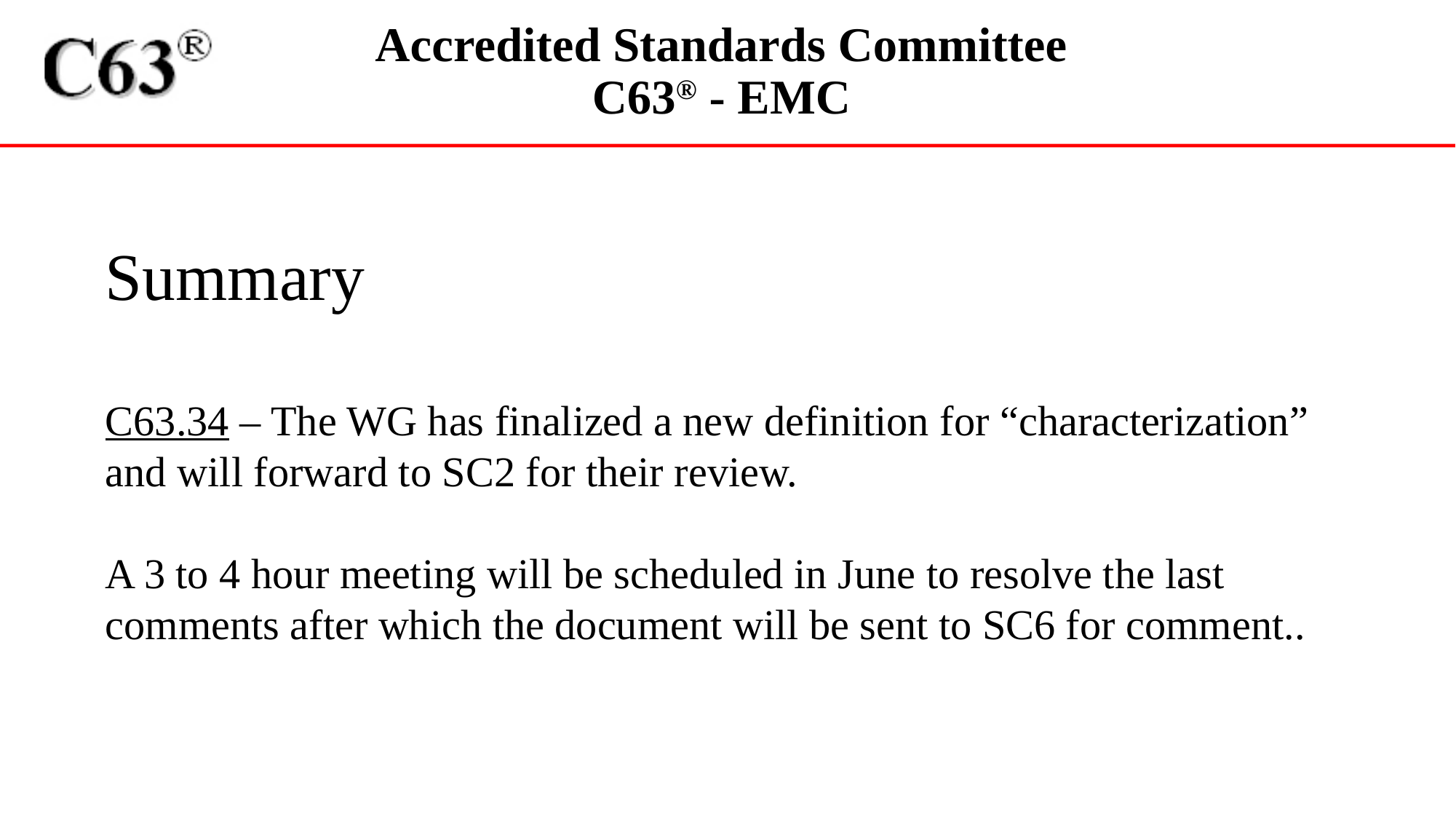

Summary
C63.34 – The WG has finalized a new definition for “characterization” and will forward to SC2 for their review.
A 3 to 4 hour meeting will be scheduled in June to resolve the last comments after which the document will be sent to SC6 for comment..